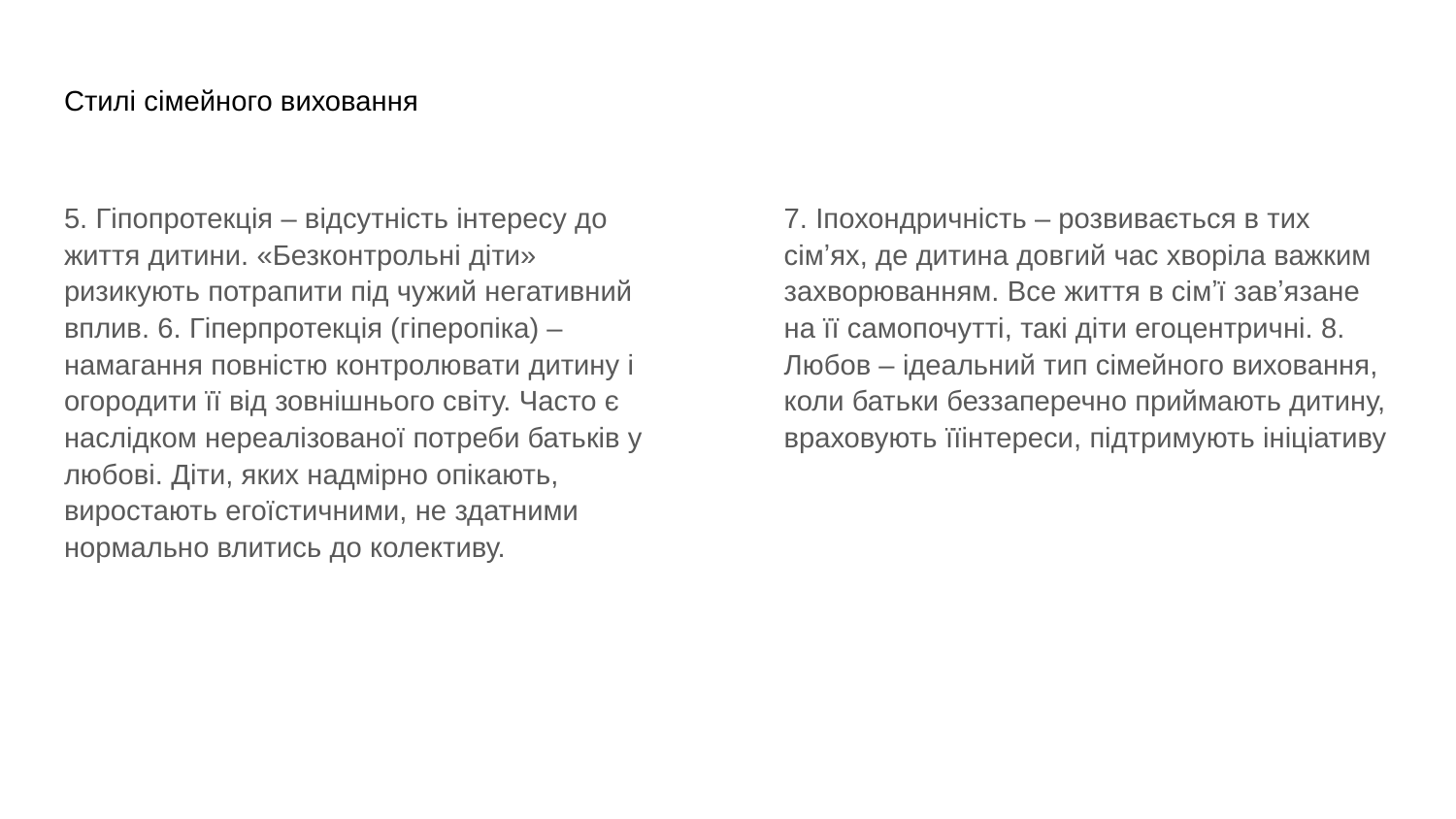

# Стилі сімейного виховання

5. Гіпопротекція – відсутність інтересу до життя дитини. «Безконтрольні діти» ризикують потрапити під чужий негативний вплив. 6. Гіперпротекція (гіперопіка) – намагання повністю контролювати дитину і огородити її від зовнішнього світу. Часто є наслідком нереалізованої потреби батьків у любові. Діти, яких надмірно опікають, виростають егоїстичними, не здатними нормально влитись до колективу.
7. Іпохондричність – розвивається в тих сімʼях, де дитина довгий час хворіла важким захворюванням. Все життя в сімʼї завʼязане на її самопочутті, такі діти егоцентричні. 8. Любов – ідеальний тип сімейного виховання, коли батьки беззаперечно приймають дитину, враховують їїінтереси, підтримують ініціативу